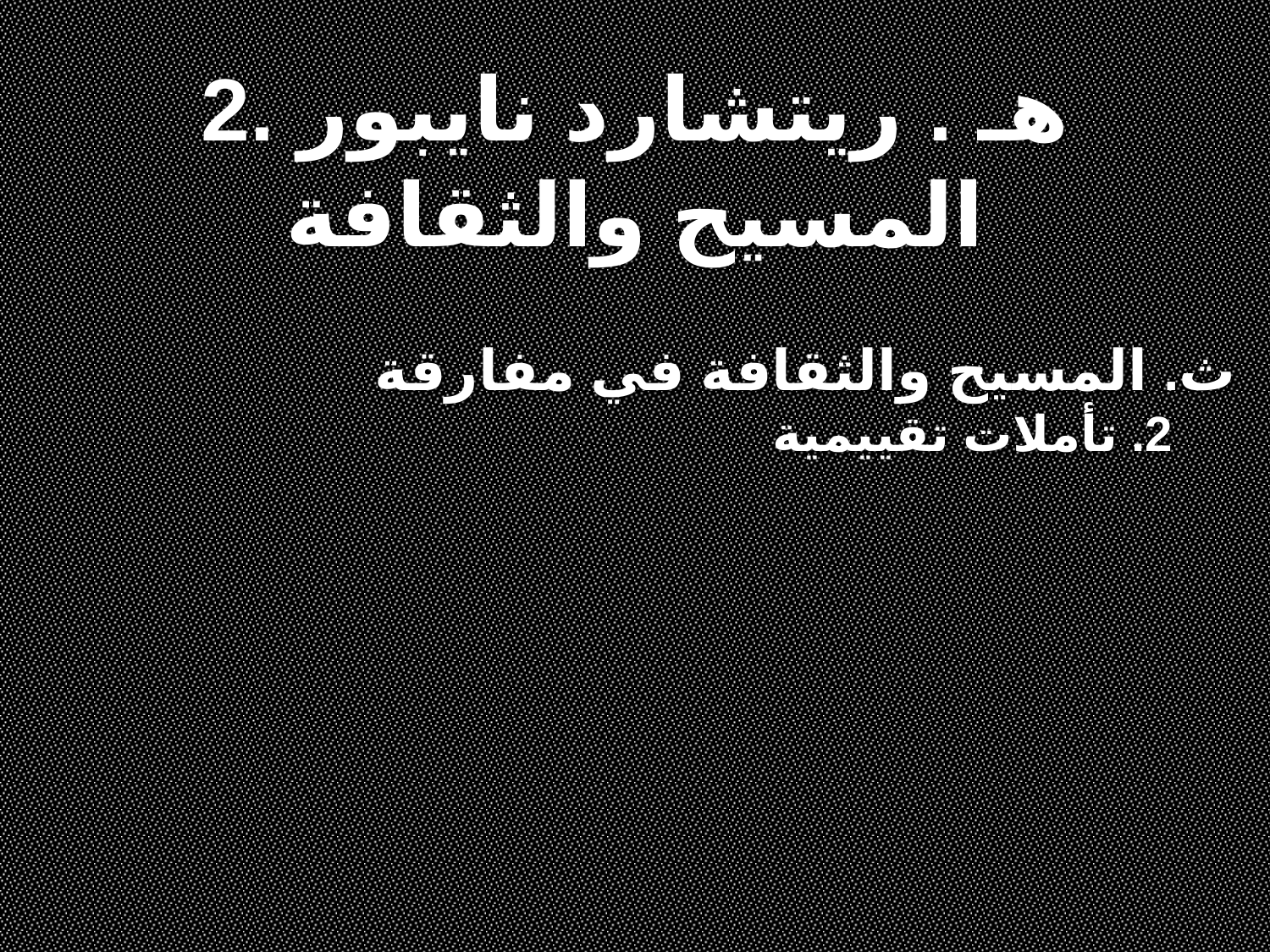

2. هـ . ريتشارد نايبور
المسيح والثقافة

ث. المسيح والثقافة في مفارقة
2. تأملات تقييمية